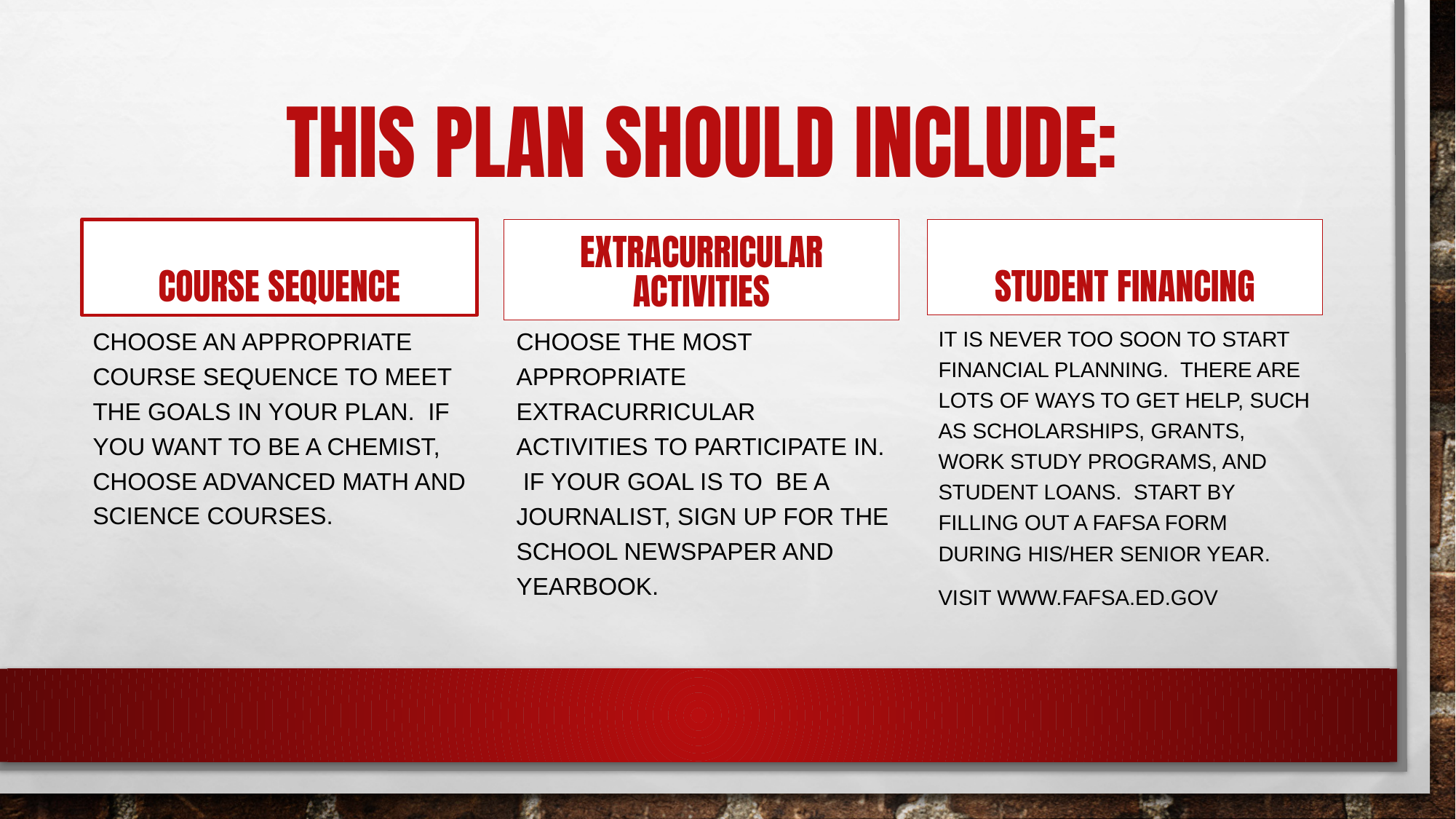

# This plan should include:
Extracurricular activities
Course sequence
Student financing
Choose the most appropriate extracurricular activities to participate in.  If your goal is to  be a journalist, sign up for the school newspaper and yearbook.
Choose an appropriate course sequence to meet  the goals in your plan.  If you want to be a chemist, choose advanced math and science courses.
It is never too soon to start financial planning.  There are lots of ways to get help, such as scholarships, grants, work study programs, and student loans.  Start by  Filling out a FAFSa form during his/her senior year.
Visit www.fafsa.ed.gov